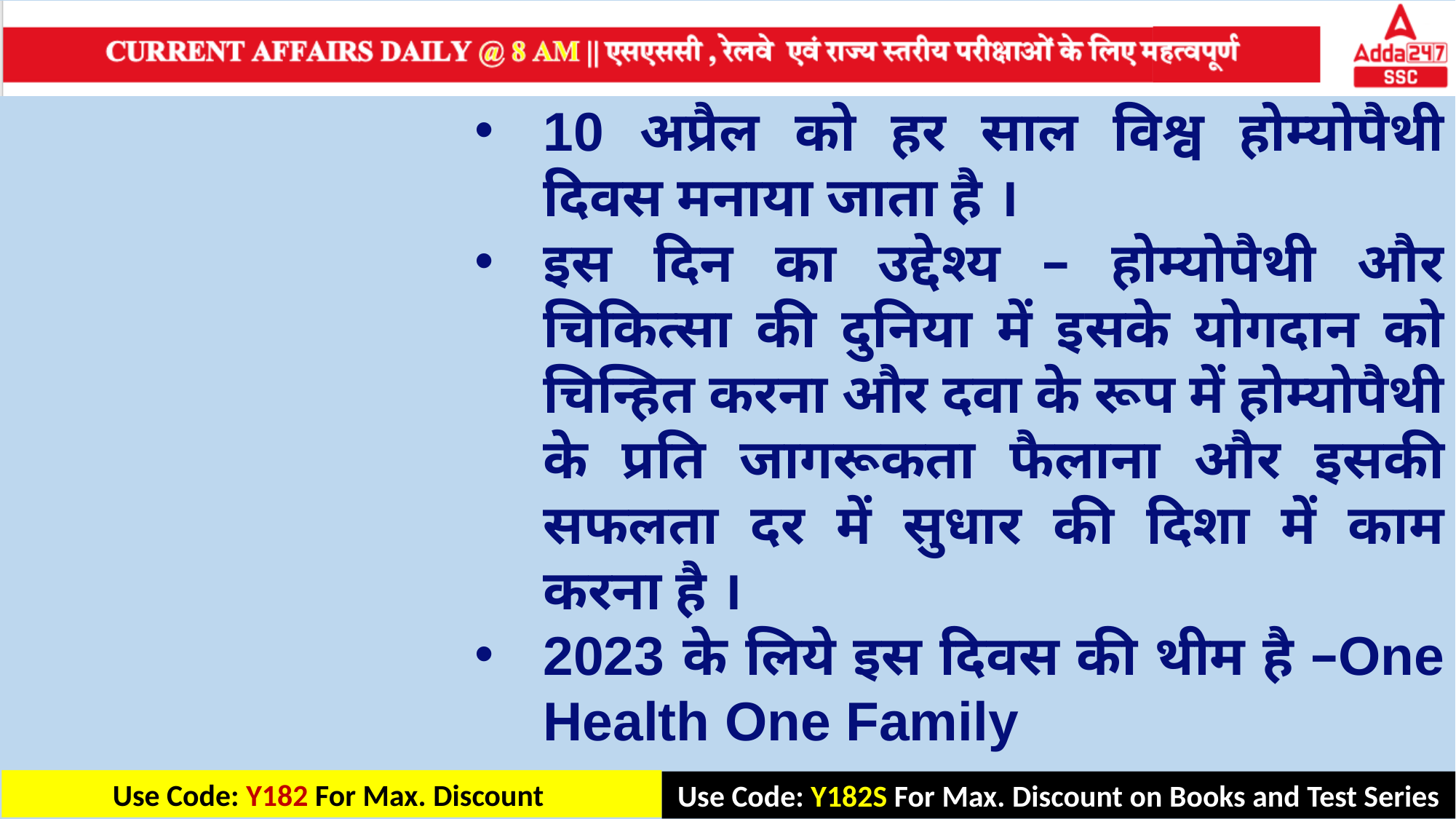

10 अप्रैल को हर साल विश्व होम्योपैथी दिवस मनाया जाता है ।
इस दिन का उद्देश्य – होम्योपैथी और चिकित्सा की दुनिया में इसके योगदान को चिन्हित करना और दवा के रूप में होम्योपैथी के प्रति जागरूकता फैलाना और इसकी सफलता दर में सुधार की दिशा में काम करना है ।
2023 के लिये इस दिवस की थीम है –One Health One Family